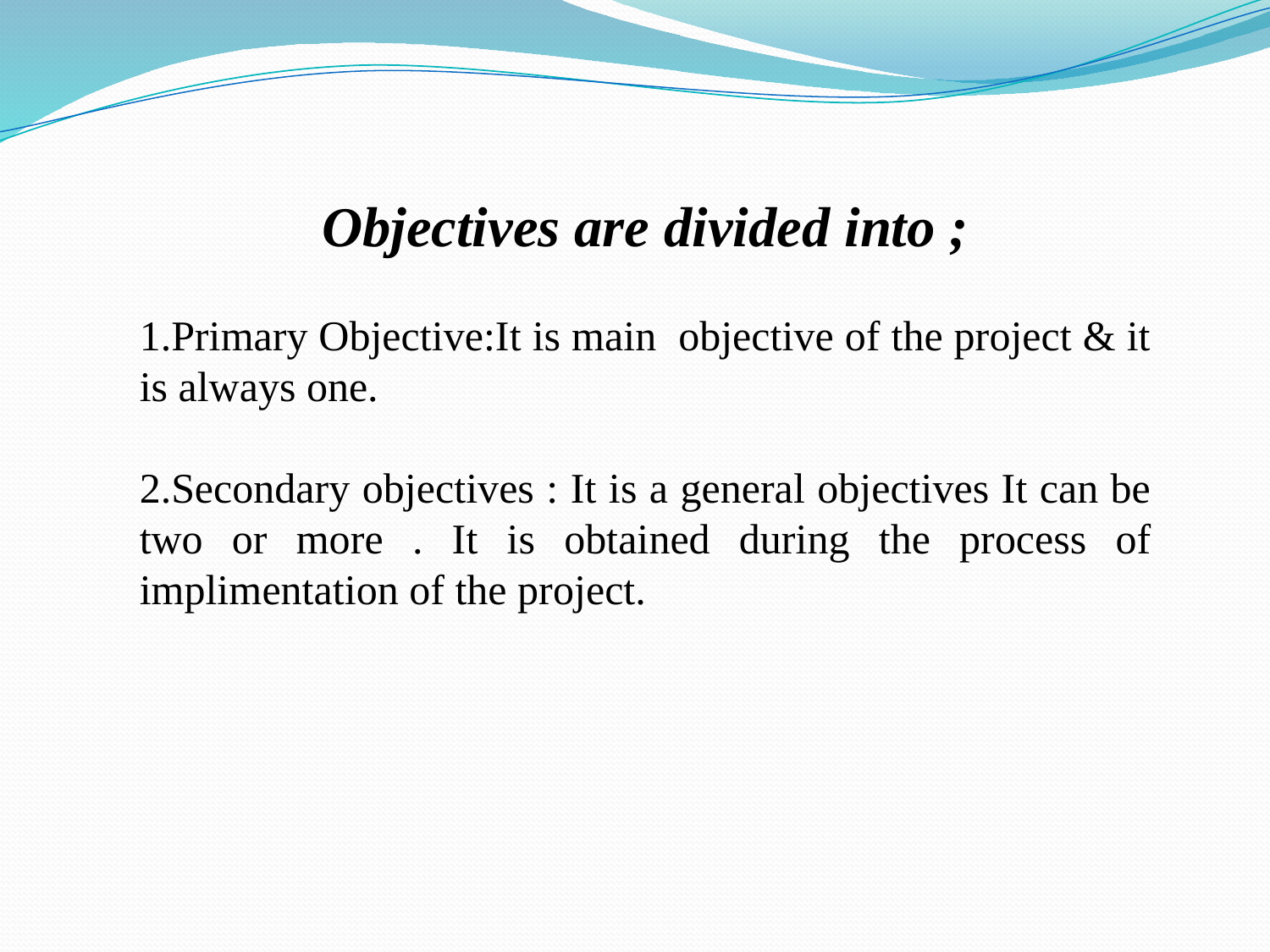

Objectives are divided into ;

1.Primary Objective:It is main  objective of the project & it is always one.

2.Secondary objectives : It is a general objectives It can be two or more . It is obtained during the process of implimentation of the project.